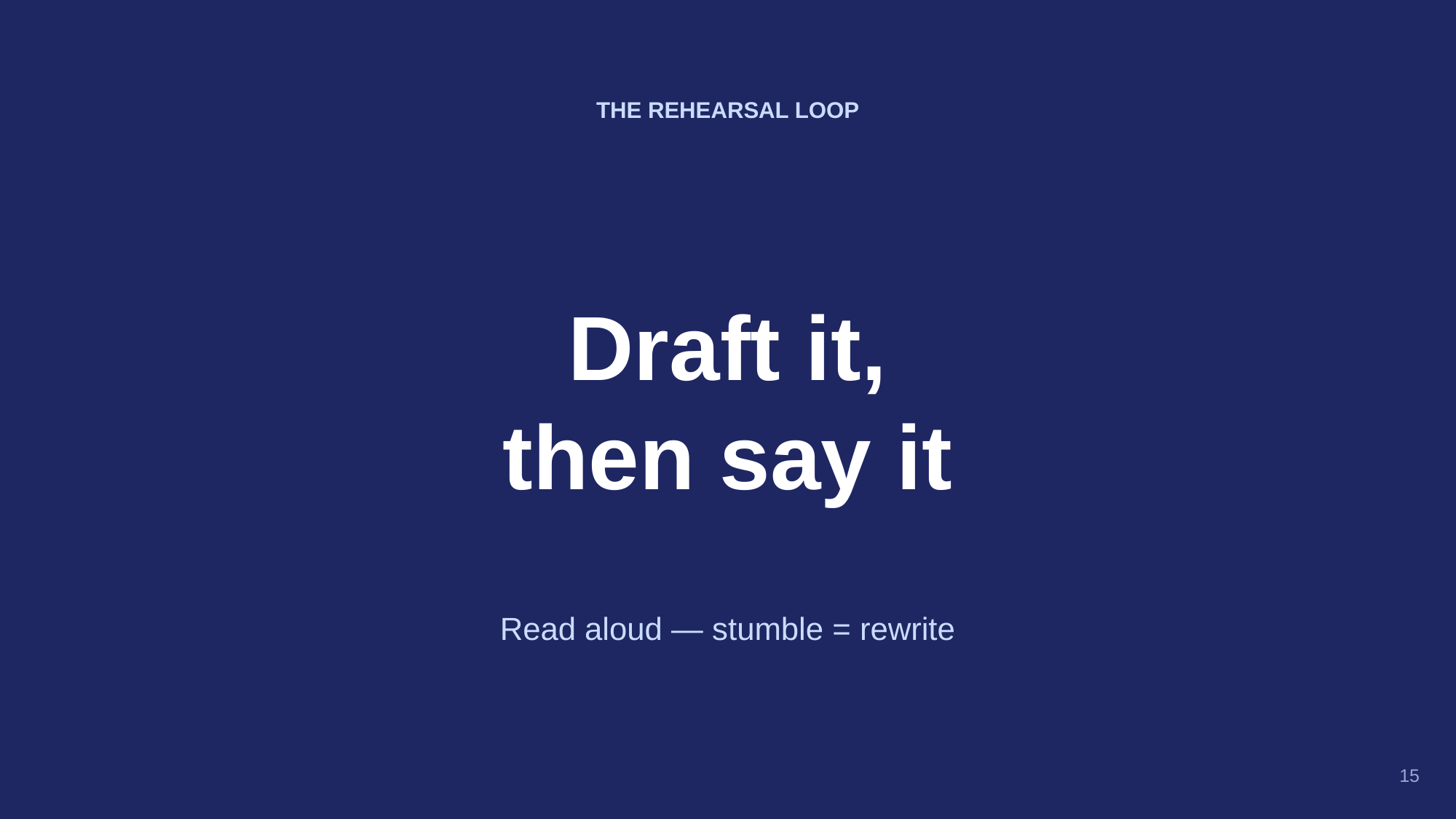

THE REHEARSAL LOOP
Draft it,
then say it
Read aloud — stumble = rewrite
15